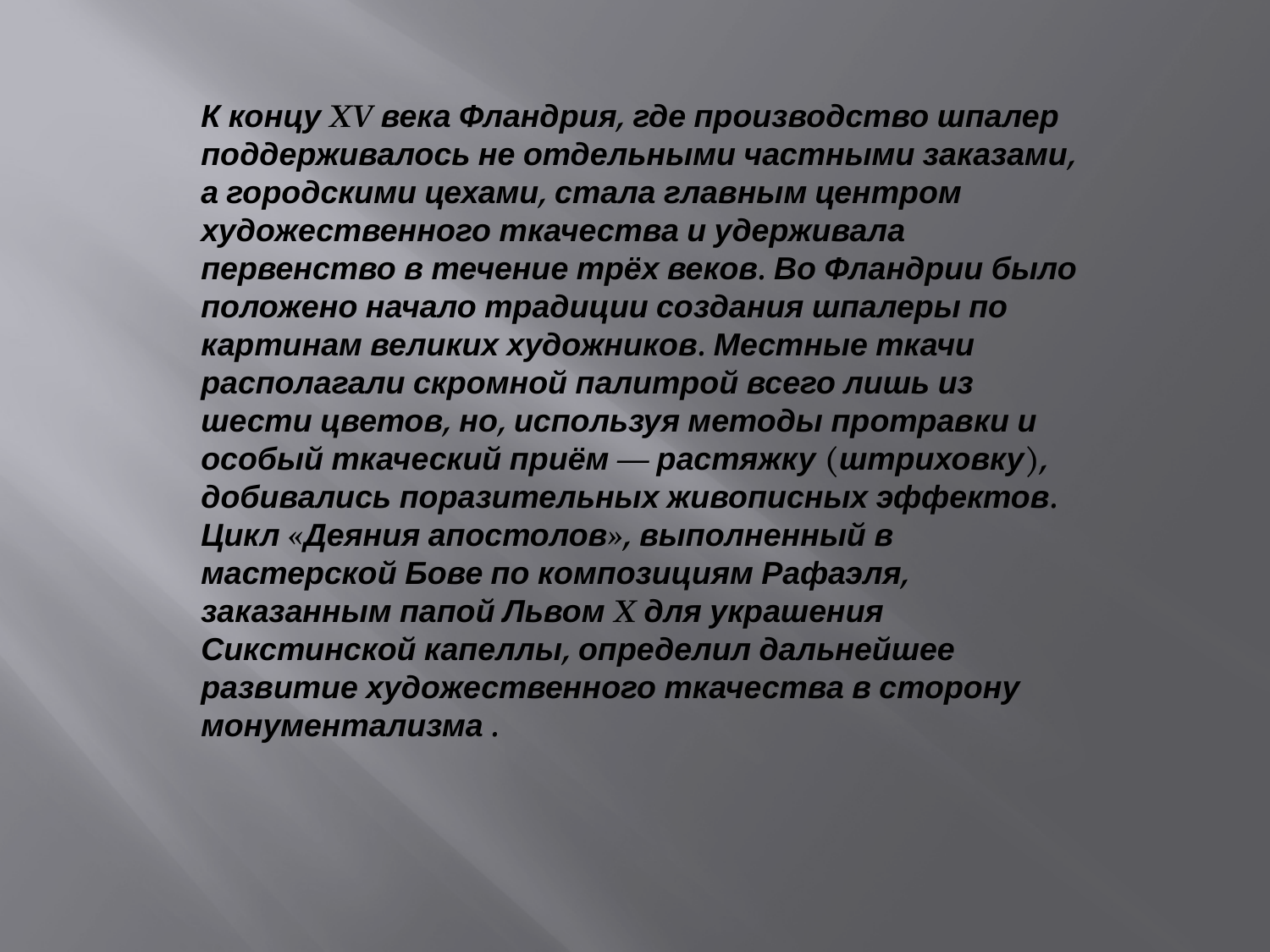

К концу XV века Фландрия, где производство шпалер поддерживалось не отдельными частными заказами, а городскими цехами, стала главным центром художественного ткачества и удерживала первенство в течение трёх веков. Во Фландрии было положено начало традиции создания шпалеры по картинам великих художников. Местные ткачи располагали скромной палитрой всего лишь из шести цветов, но, используя методы протравки и особый ткаческий приём — растяжку (штриховку), добивались поразительных живописных эффектов. Цикл «Деяния апостолов», выполненный в мастерской Бове по композициям Рафаэля, заказанным папой Львом X для украшения Сикстинской капеллы, определил дальнейшее развитие художественного ткачества в сторону монументализма .